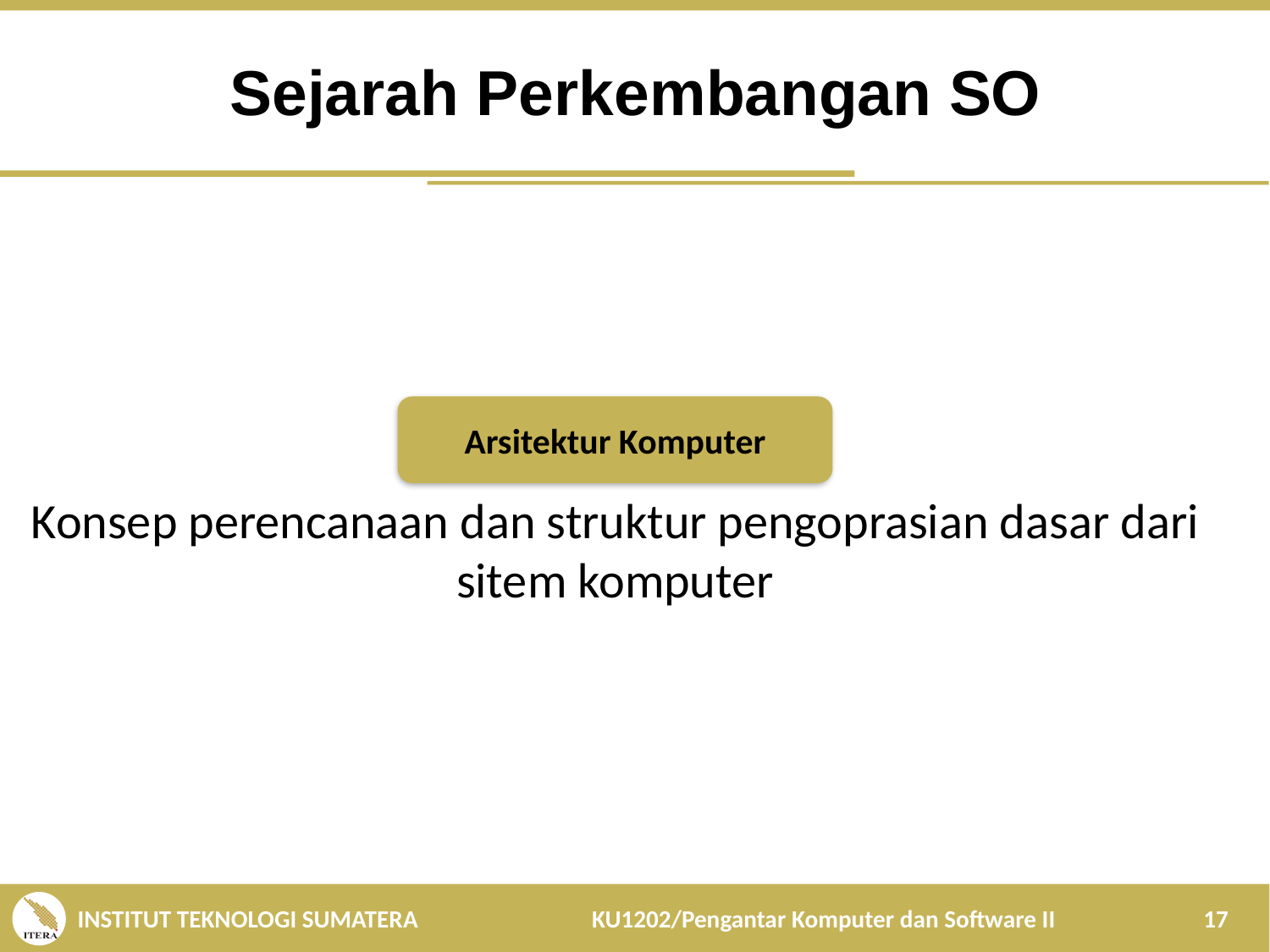

# Sejarah Perkembangan SO
Arsitektur Komputer
Konsep perencanaan dan struktur pengoprasian dasar dari sitem komputer